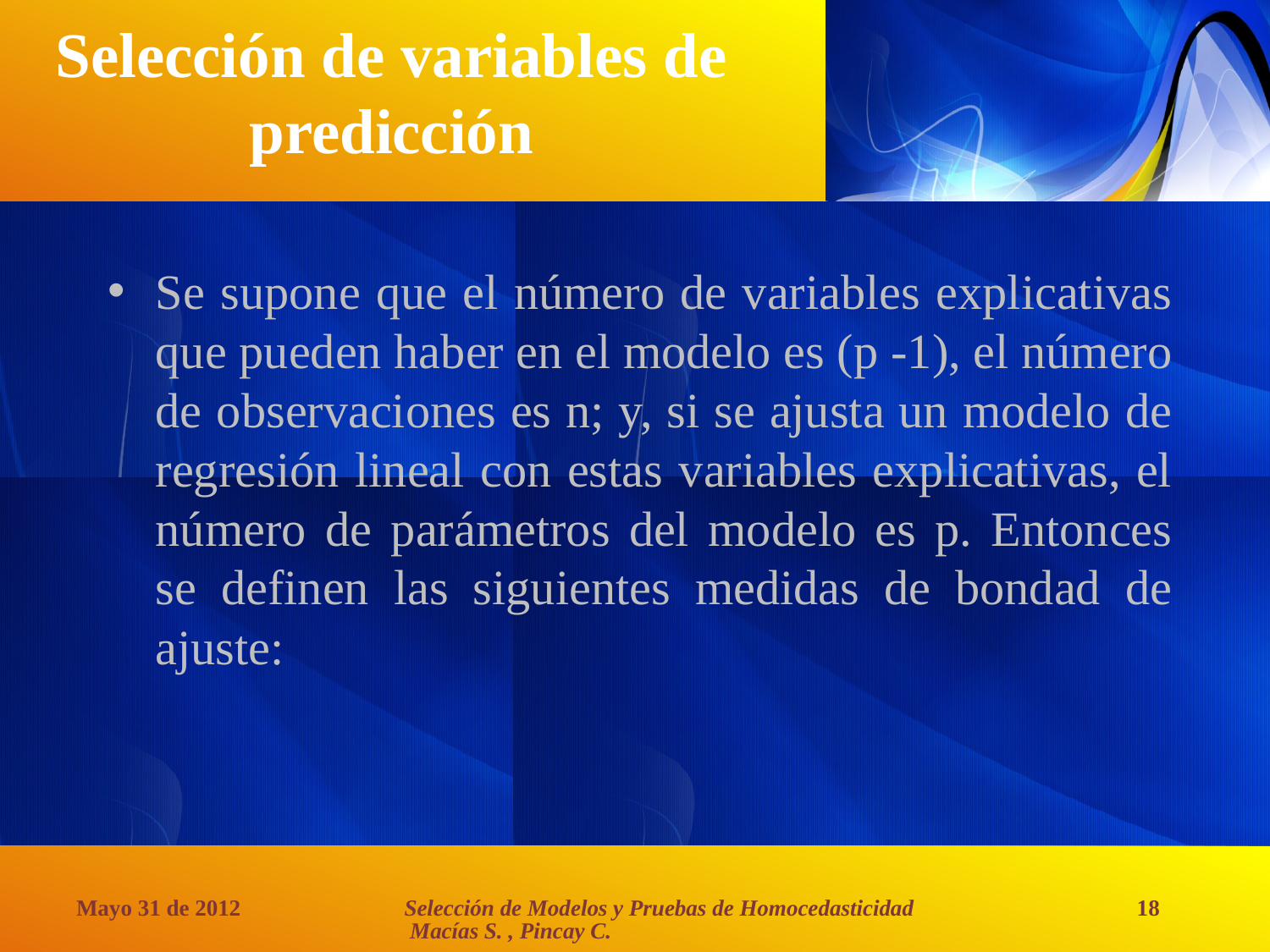

# Selección de variables de predicción
Se supone que el número de variables explicativas que pueden haber en el modelo es (p -1), el número de observaciones es n; y, si se ajusta un modelo de regresión lineal con estas variables explicativas, el número de parámetros del modelo es p. Entonces se definen las siguientes medidas de bondad de ajuste:
Selección de Modelos y Pruebas de Homocedasticidad Macías S. , Pincay C.
Mayo 31 de 2012
18